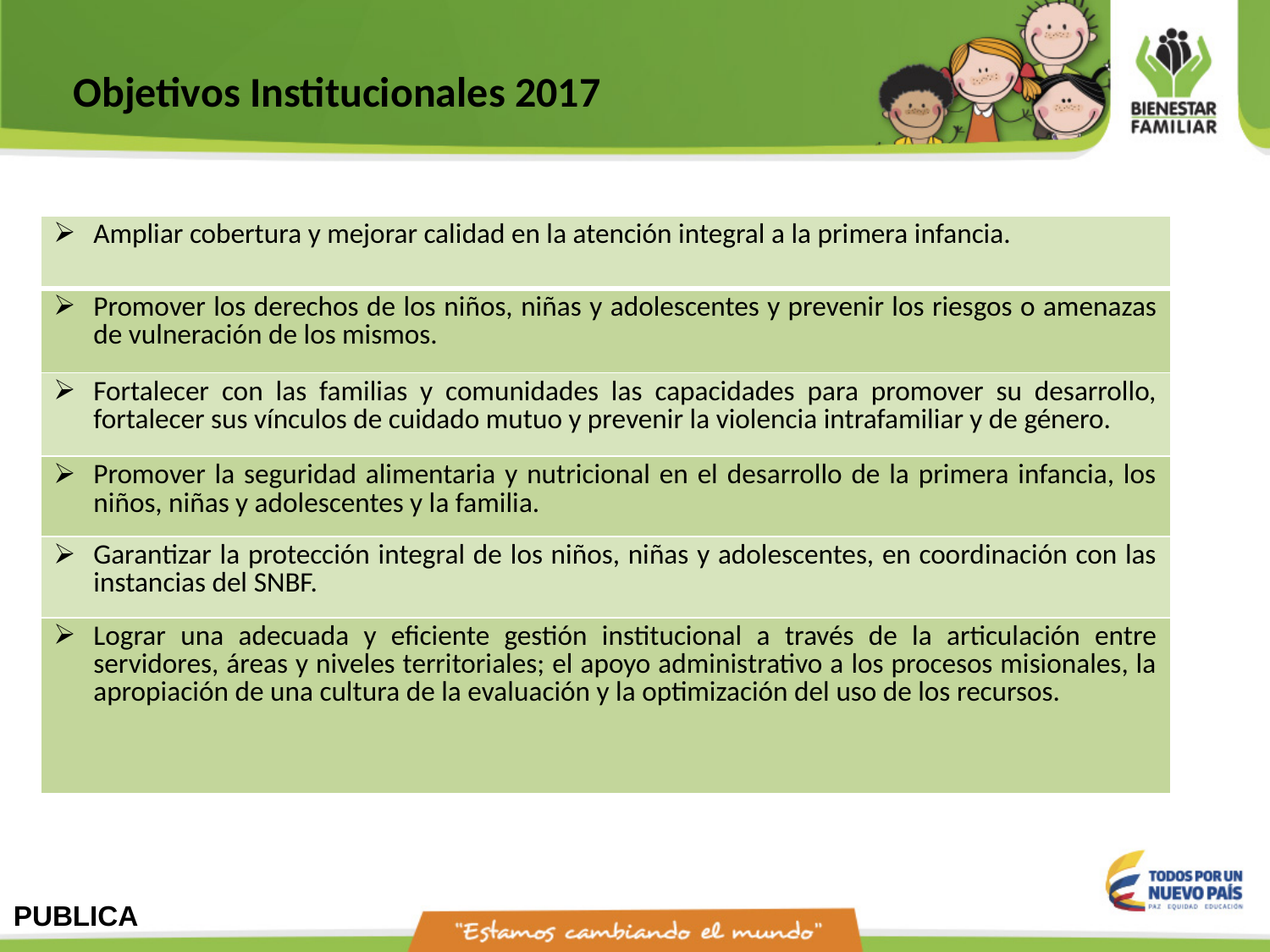

Objetivos Institucionales 2017
| Ampliar cobertura y mejorar calidad en la atención integral a la primera infancia. |
| --- |
| Promover los derechos de los niños, niñas y adolescentes y prevenir los riesgos o amenazas de vulneración de los mismos. |
| Fortalecer con las familias y comunidades las capacidades para promover su desarrollo, fortalecer sus vínculos de cuidado mutuo y prevenir la violencia intrafamiliar y de género. |
| Promover la seguridad alimentaria y nutricional en el desarrollo de la primera infancia, los niños, niñas y adolescentes y la familia. |
| Garantizar la protección integral de los niños, niñas y adolescentes, en coordinación con las instancias del SNBF. |
| Lograr una adecuada y eficiente gestión institucional a través de la articulación entre servidores, áreas y niveles territoriales; el apoyo administrativo a los procesos misionales, la apropiación de una cultura de la evaluación y la optimización del uso de los recursos. |
PUBLICA